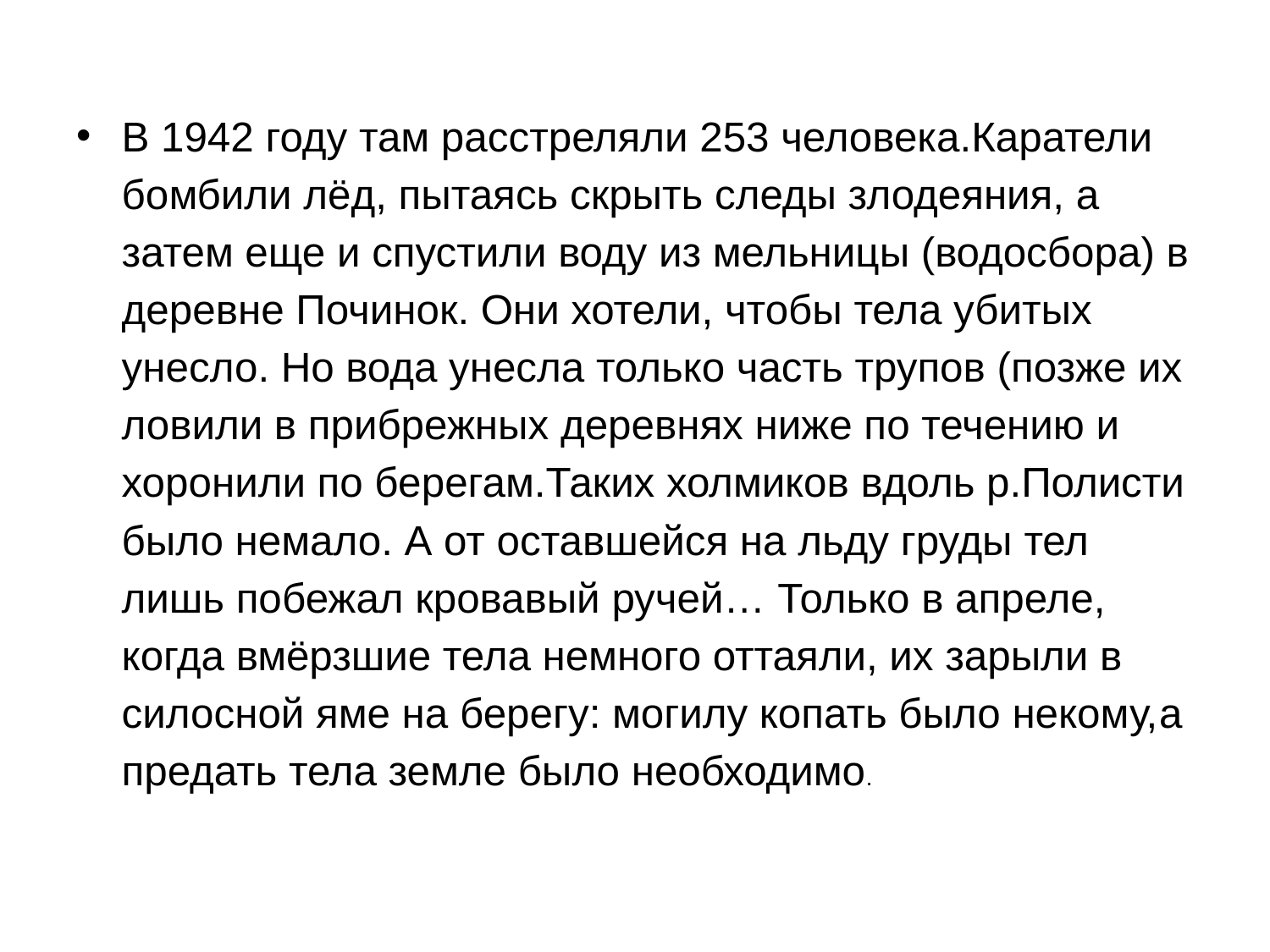

#
В 1942 году там расстреляли 253 человека.Каратели бомбили лёд, пытаясь скрыть следы злодеяния, а затем еще и спустили воду из мельницы (водосбора) в деревне Починок. Они хотели, чтобы тела убитых унесло. Но вода унесла только часть трупов (позже их ловили в прибрежных деревнях ниже по течению и хоронили по берегам.Таких холмиков вдоль р.Полисти было немало. А от оставшейся на льду груды тел лишь побежал кровавый ручей… Только в апреле, когда вмёрзшие тела немного оттаяли, их зарыли в силосной яме на берегу: могилу копать было некому,а предать тела земле было необходимо.